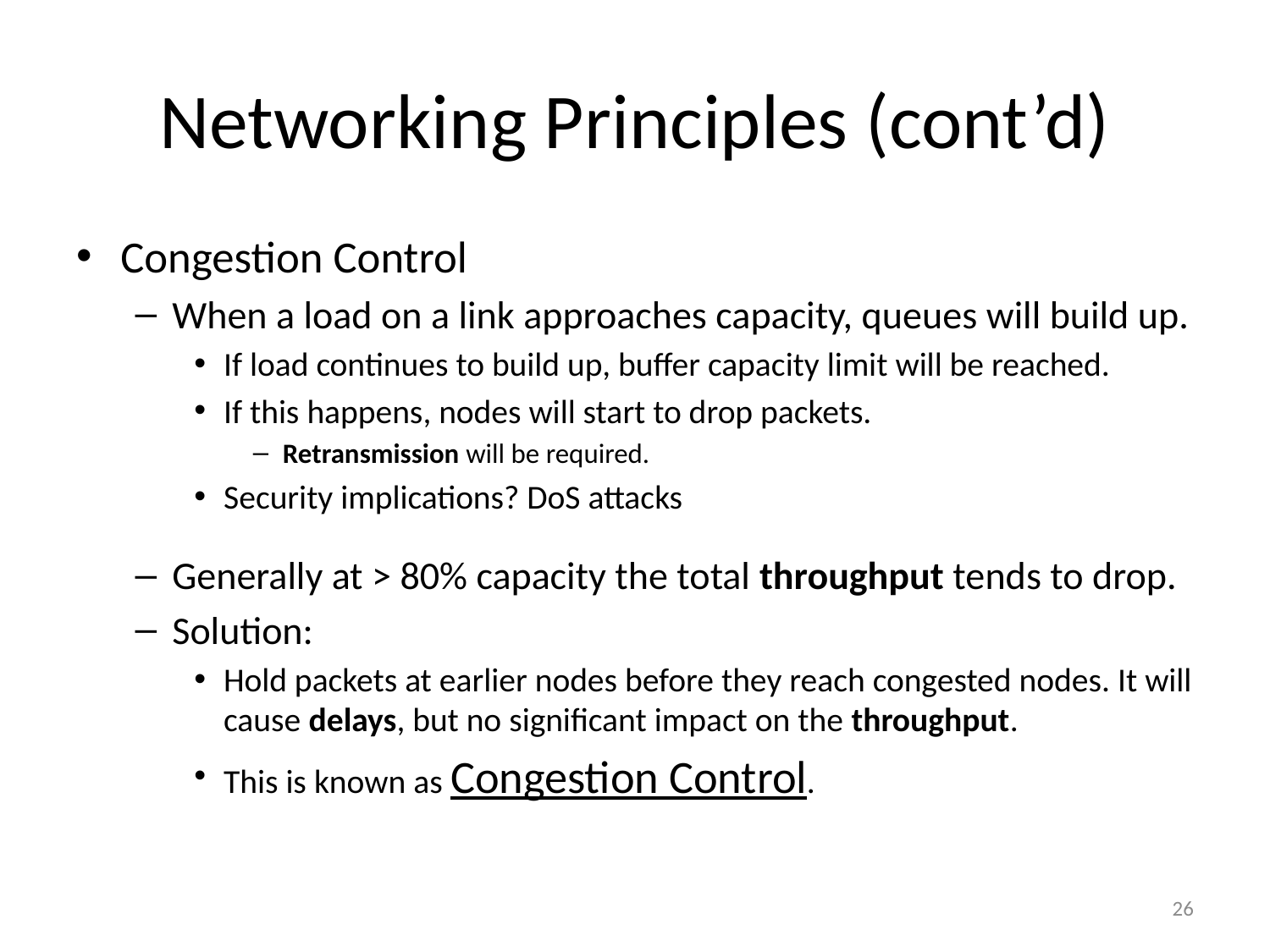

# Networking Principles (cont’d)
Congestion Control
When a load on a link approaches capacity, queues will build up.
If load continues to build up, buffer capacity limit will be reached.
If this happens, nodes will start to drop packets.
Retransmission will be required.
Security implications? DoS attacks

Generally at > 80% capacity the total throughput tends to drop.
Solution:
Hold packets at earlier nodes before they reach congested nodes. It will cause delays, but no significant impact on the throughput.
This is known as Congestion Control.
26